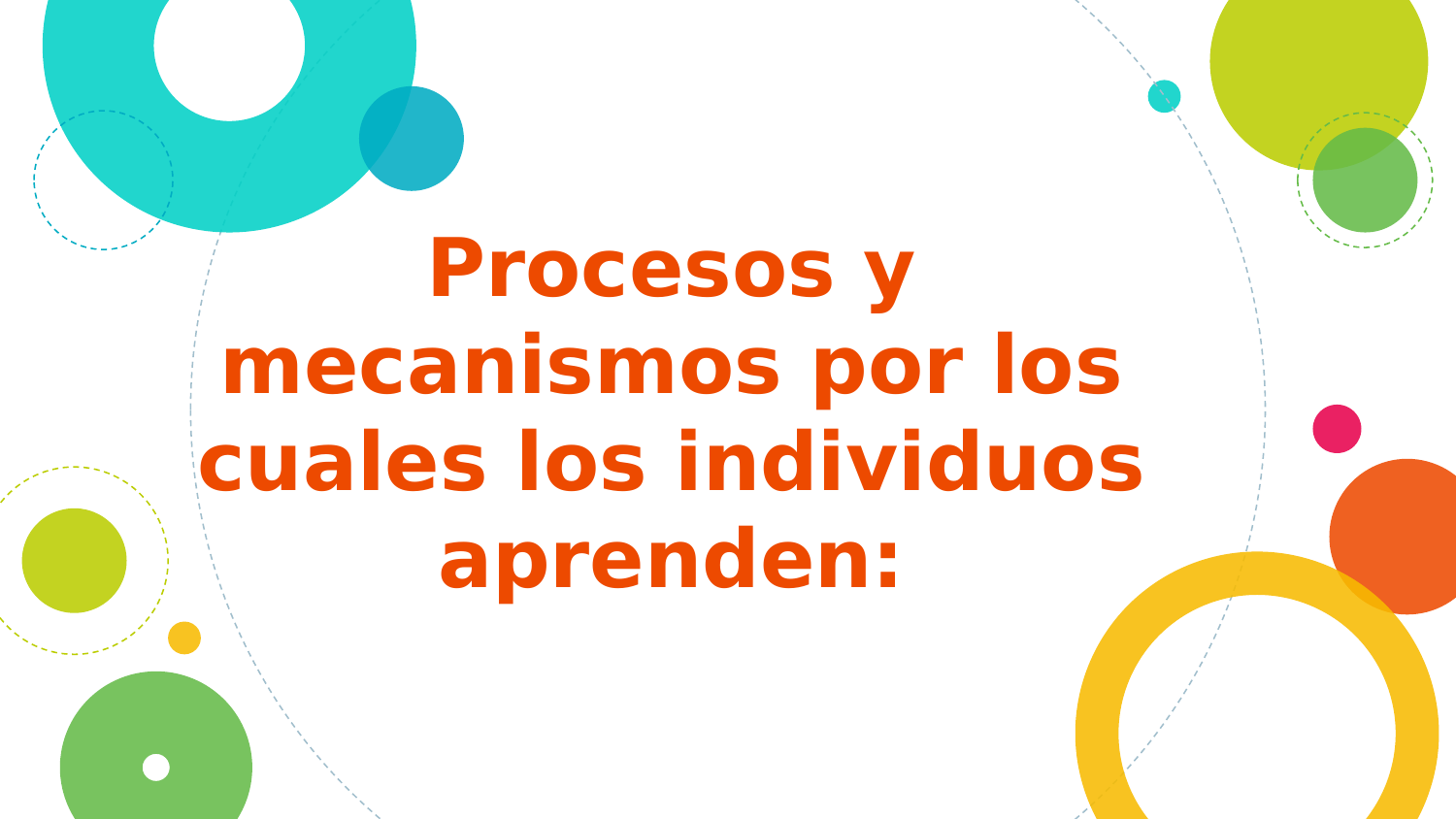

# Procesos y mecanismos por los cuales los individuos aprenden: